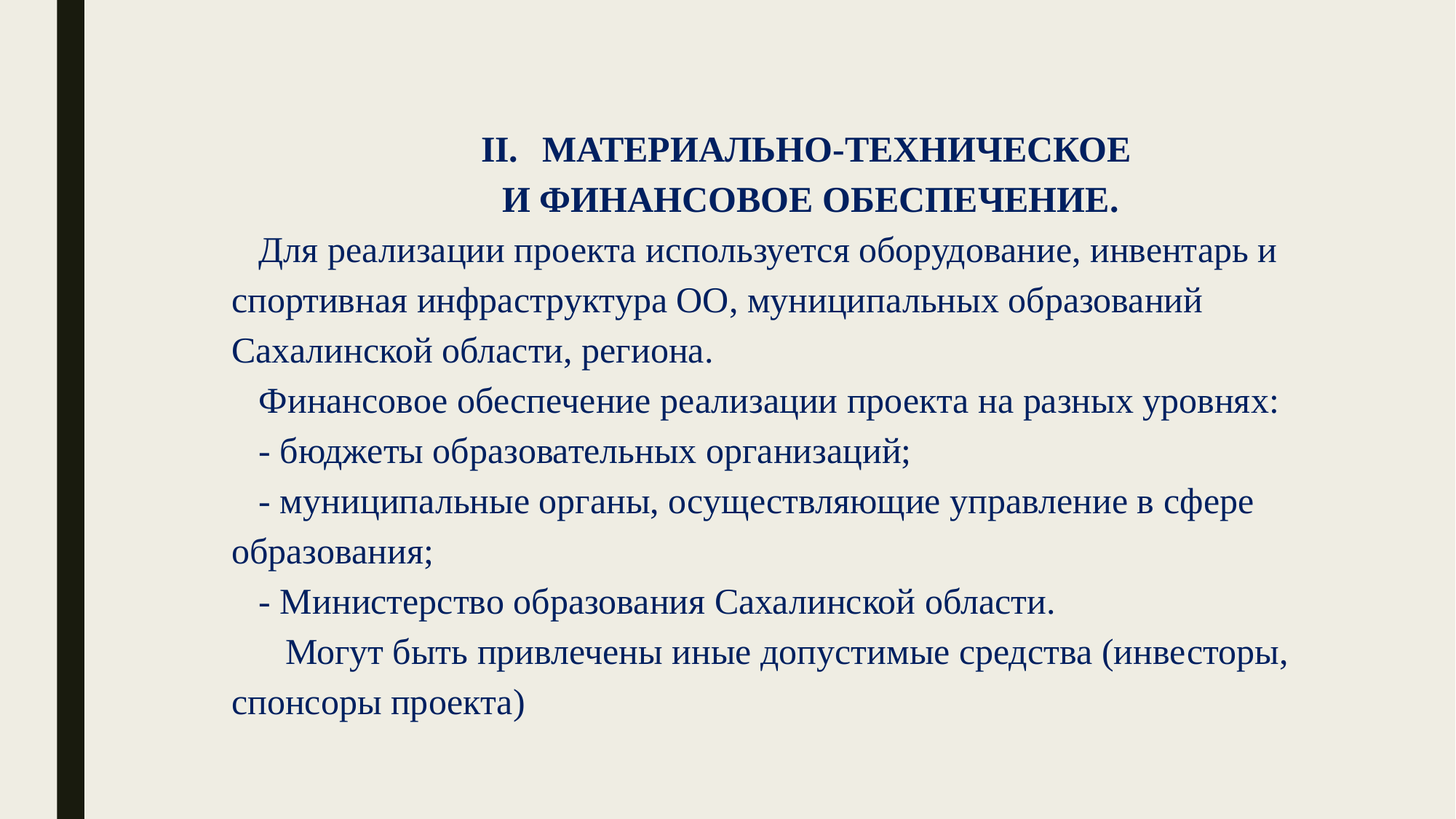

МАТЕРИАЛЬНО-ТЕХНИЧЕСКОЕ
И ФИНАНСОВОЕ ОБЕСПЕЧЕНИЕ.
Для реализации проекта используется оборудование, инвентарь и спортивная инфраструктура ОО, муниципальных образований Сахалинской области, региона.
Финансовое обеспечение реализации проекта на разных уровнях:
- бюджеты образовательных организаций;
- муниципальные органы, осуществляющие управление в сфере образования;
- Министерство образования Сахалинской области.
Могут быть привлечены иные допустимые средства (инвесторы, спонсоры проекта)